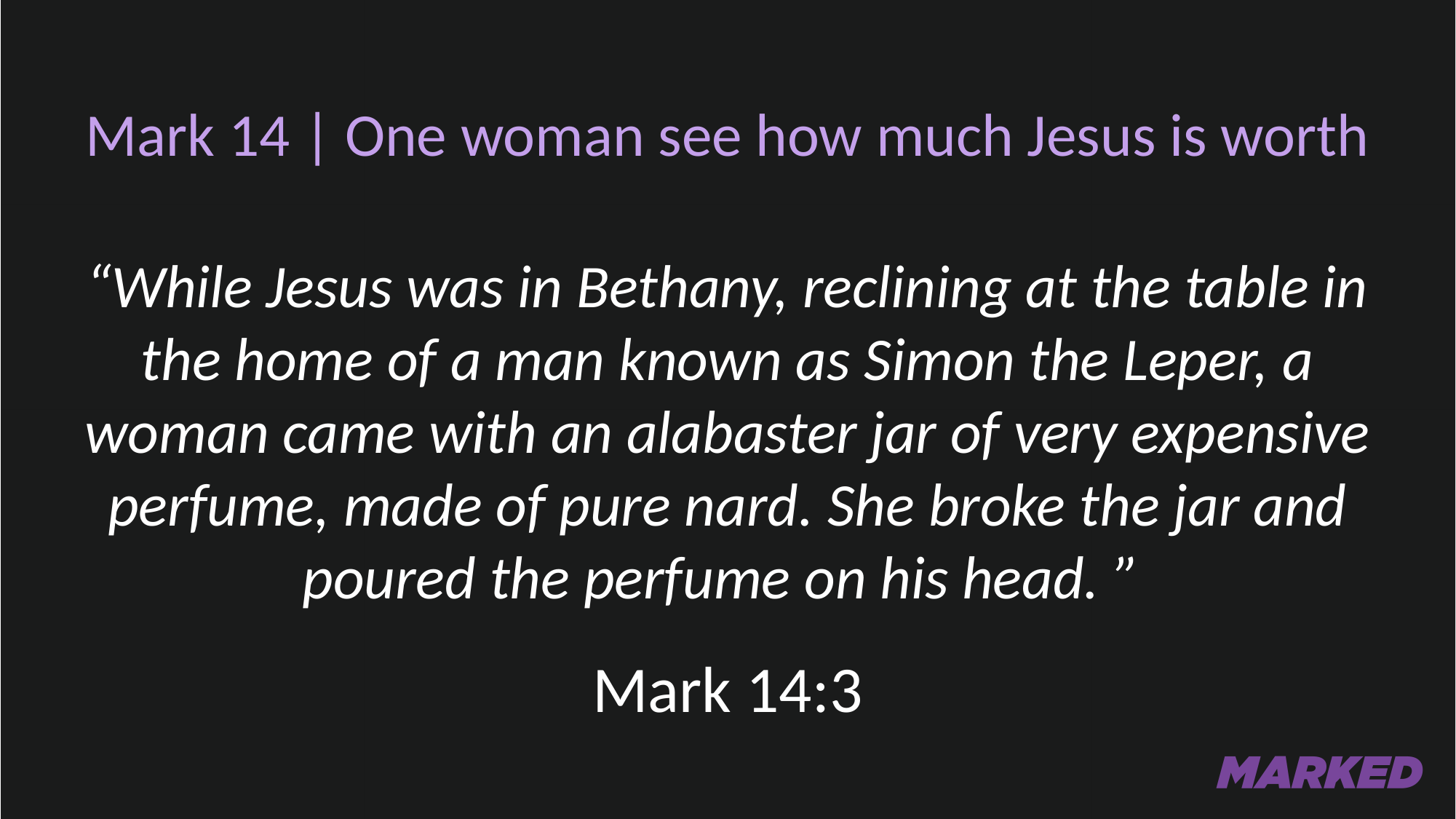

Mark 14 | One woman see how much Jesus is worth

“While Jesus was in Bethany, reclining at the table in the home of a man known as Simon the Leper, a woman came with an alabaster jar of very expensive perfume, made of pure nard. She broke the jar and poured the perfume on his head. ”

Mark 14:3